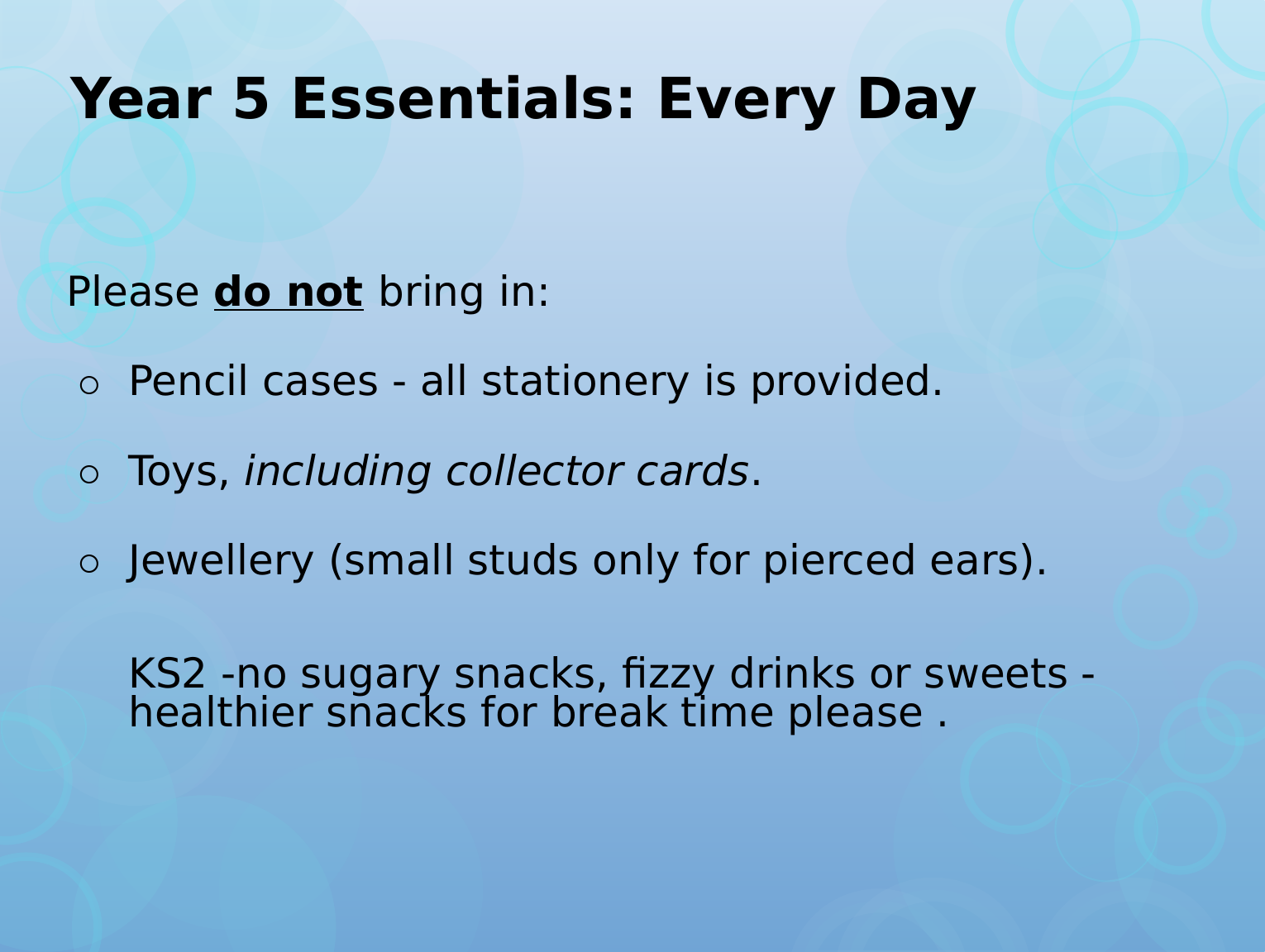

# Year 5 Essentials: Every Day
Please do not bring in:

Pencil cases - all stationery is provided.

Toys, including collector cards.

Jewellery (small studs only for pierced ears).

KS2 -no sugary snacks, fizzy drinks or sweets - healthier snacks for break time please .